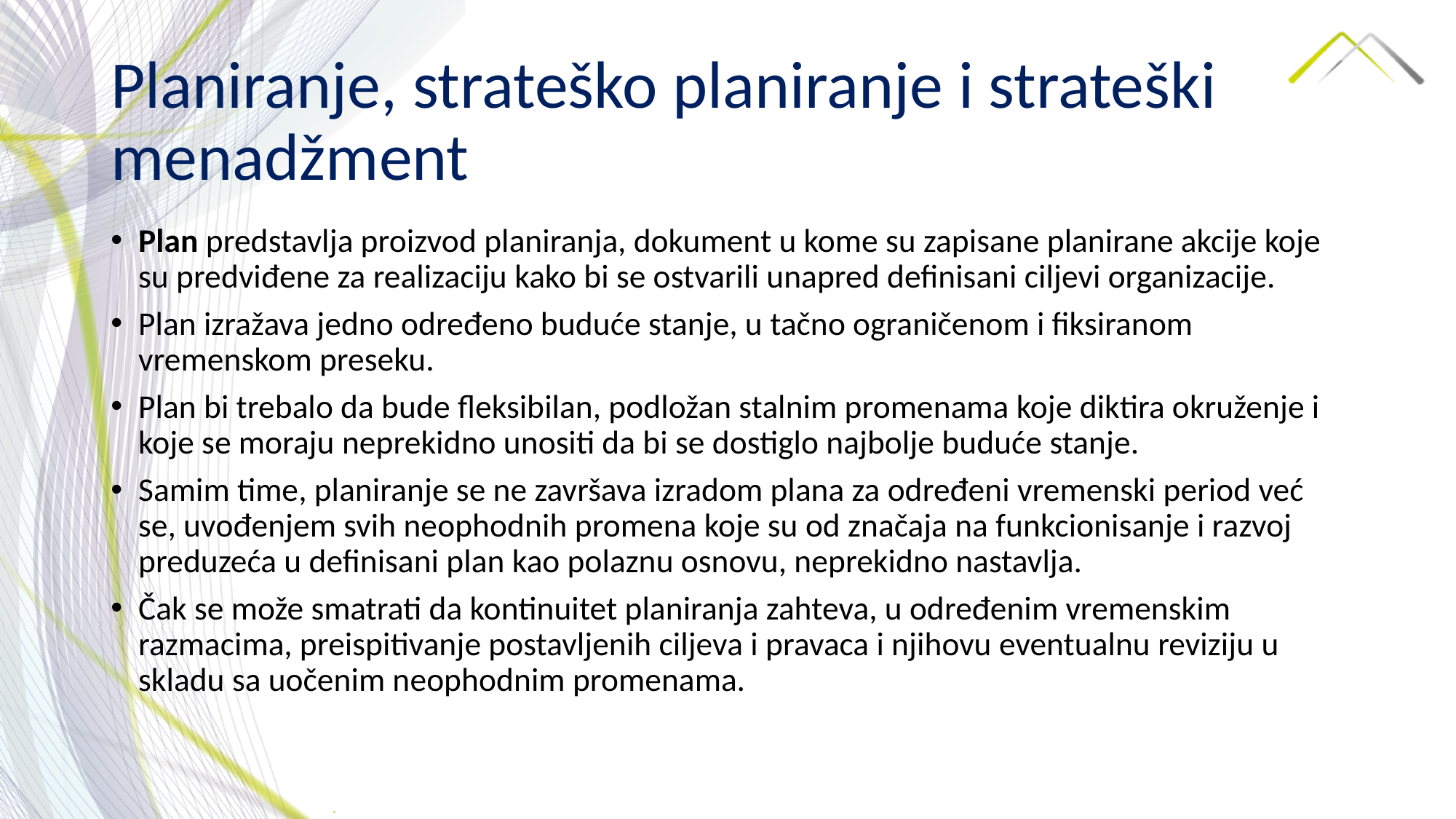

# Planiranje, strateško planiranje i strateški menadžment
Plan predstavlja proizvod planiranja, dokument u kome su zapisane planirane akcije koje su predviđene za realizaciju kako bi se ostvarili unapred definisani ciljevi organizacije.
Plan izražava jedno određeno buduće stanje, u tačno ograničenom i fiksiranom vremenskom preseku.
Plan bi trebalo da bude fleksibilan, podložan stalnim promenama koje diktira okruženje i koje se moraju neprekidno unositi da bi se dostiglo najbolje buduće stanje.
Samim time, planiranje se ne završava izradom plana za određeni vremenski period već se, uvođenjem svih neophodnih promena koje su od značaja na funkcionisanje i razvoj preduzeća u definisani plan kao polaznu osnovu, neprekidno nastavlja.
Čak se može smatrati da kontinuitet planiranja zahteva, u određenim vremenskim razmacima, preispitivanje postavljenih ciljeva i pravaca i njihovu eventualnu reviziju u skladu sa uočenim neophodnim promenama.